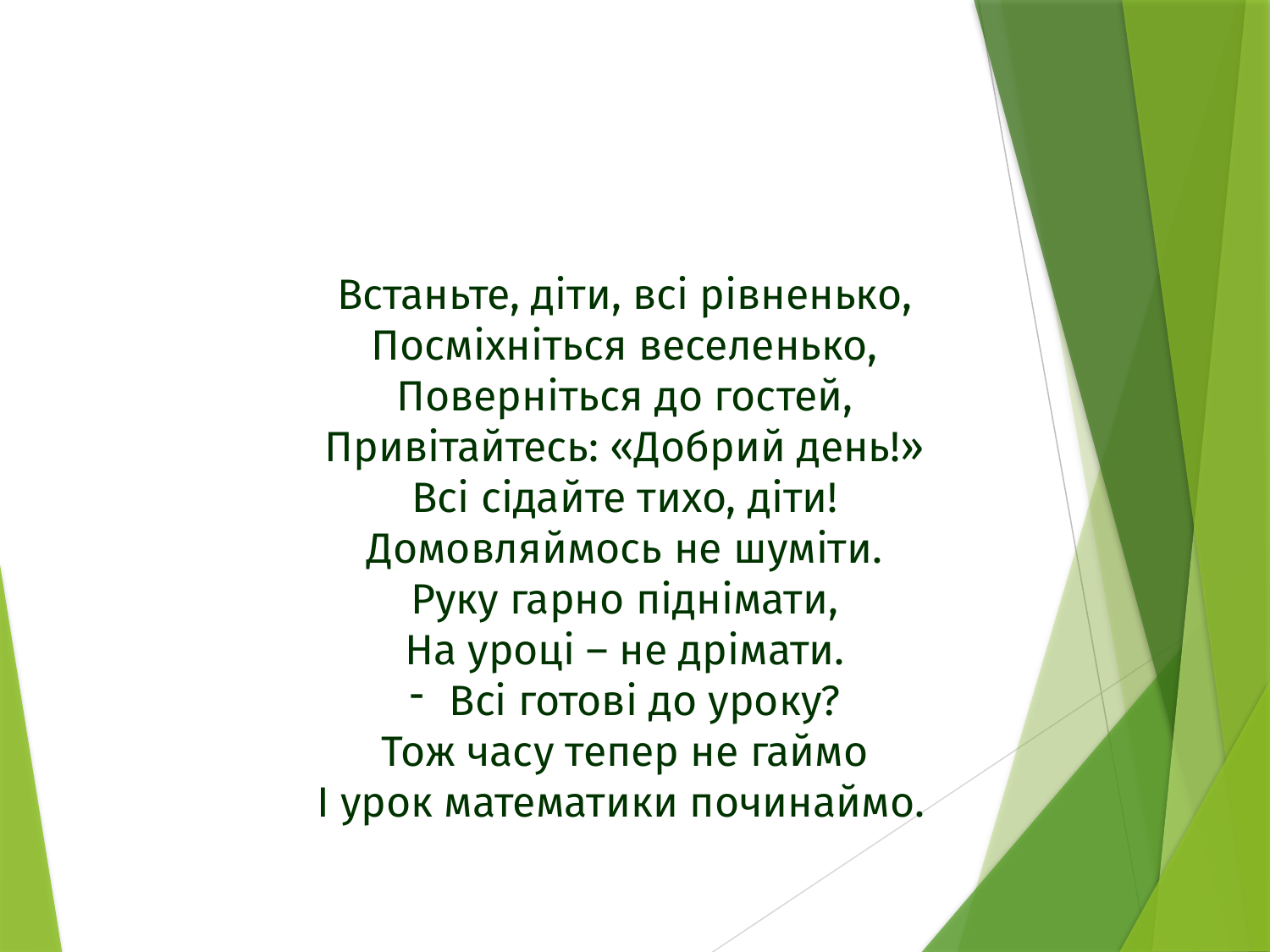

Встаньте, діти, всі рівненько,
Посміхніться веселенько,
Поверніться до гостей,
Привітайтесь: «Добрий день!»
Всі сідайте тихо, діти!
Домовляймось не шуміти.
Руку гарно піднімати,
На уроці – не дрімати.
Всі готові до уроку?
Тож часу тепер не гаймо
І урок математики починаймо.